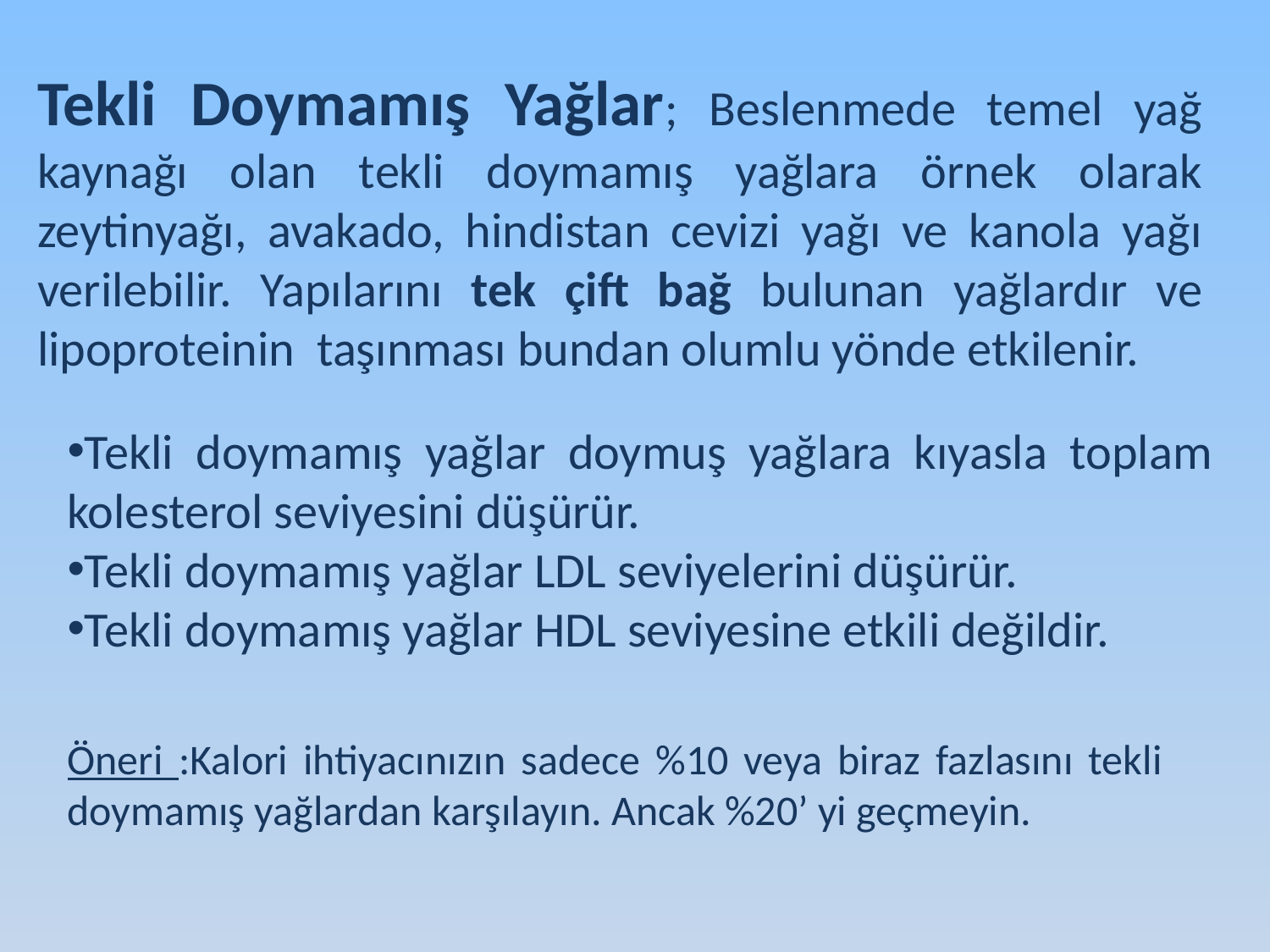

Tekli Doymamış Yağlar; Beslenmede temel yağ kaynağı olan tekli doymamış yağlara örnek olarak zeytinyağı, avakado, hindistan cevizi yağı ve kanola yağı verilebilir. Yapılarını tek çift bağ bulunan yağlardır ve lipoproteinin  taşınması bundan olumlu yönde etkilenir.
Tekli doymamış yağlar doymuş yağlara kıyasla toplam kolesterol seviyesini düşürür.
Tekli doymamış yağlar LDL seviyelerini düşürür.
Tekli doymamış yağlar HDL seviyesine etkili değildir.
Öneri :Kalori ihtiyacınızın sadece %10 veya biraz fazlasını tekli doymamış yağlardan karşılayın. Ancak %20’ yi geçmeyin.